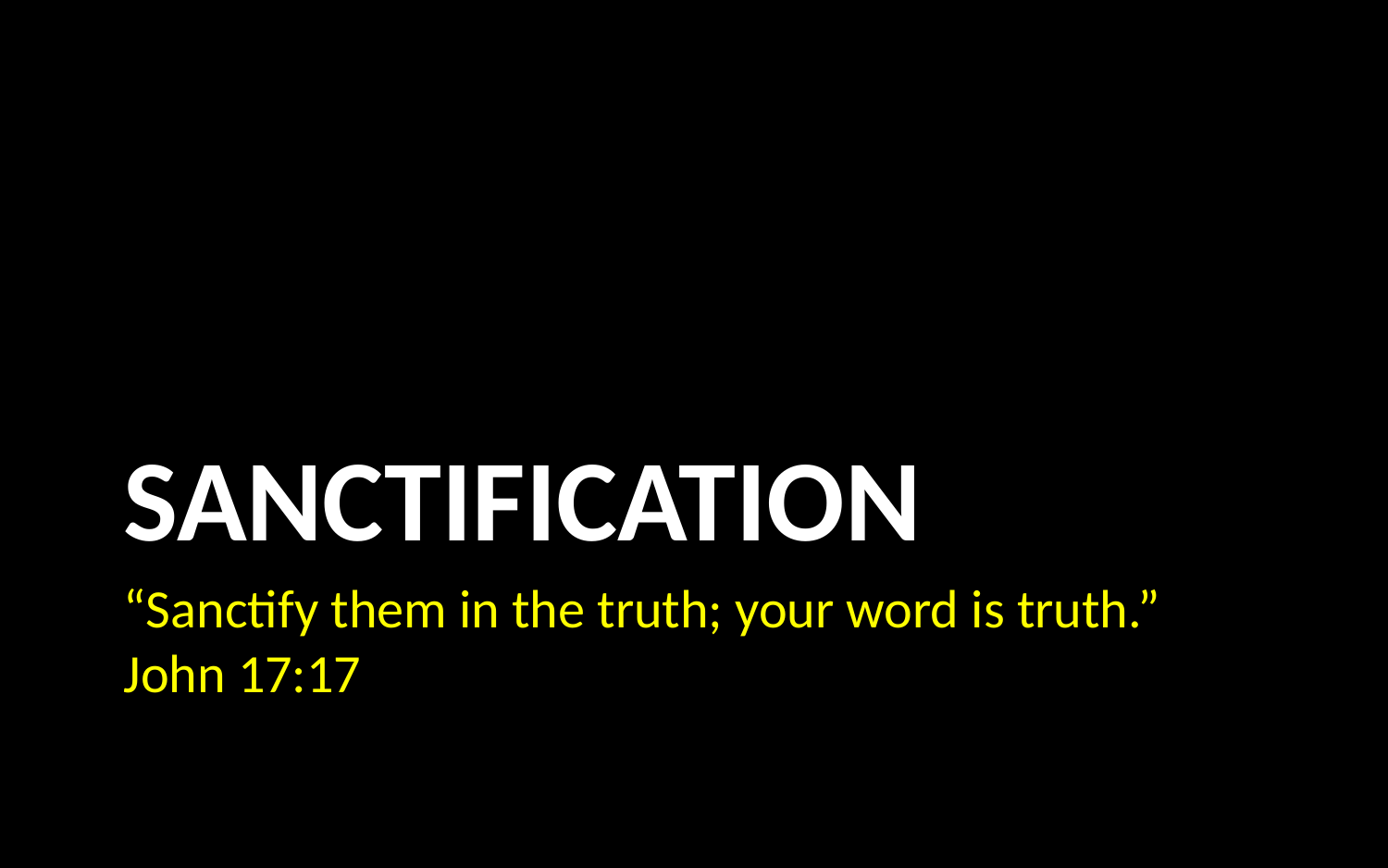

# sanctification
“Sanctify them in the truth; your word is truth.” John 17:17